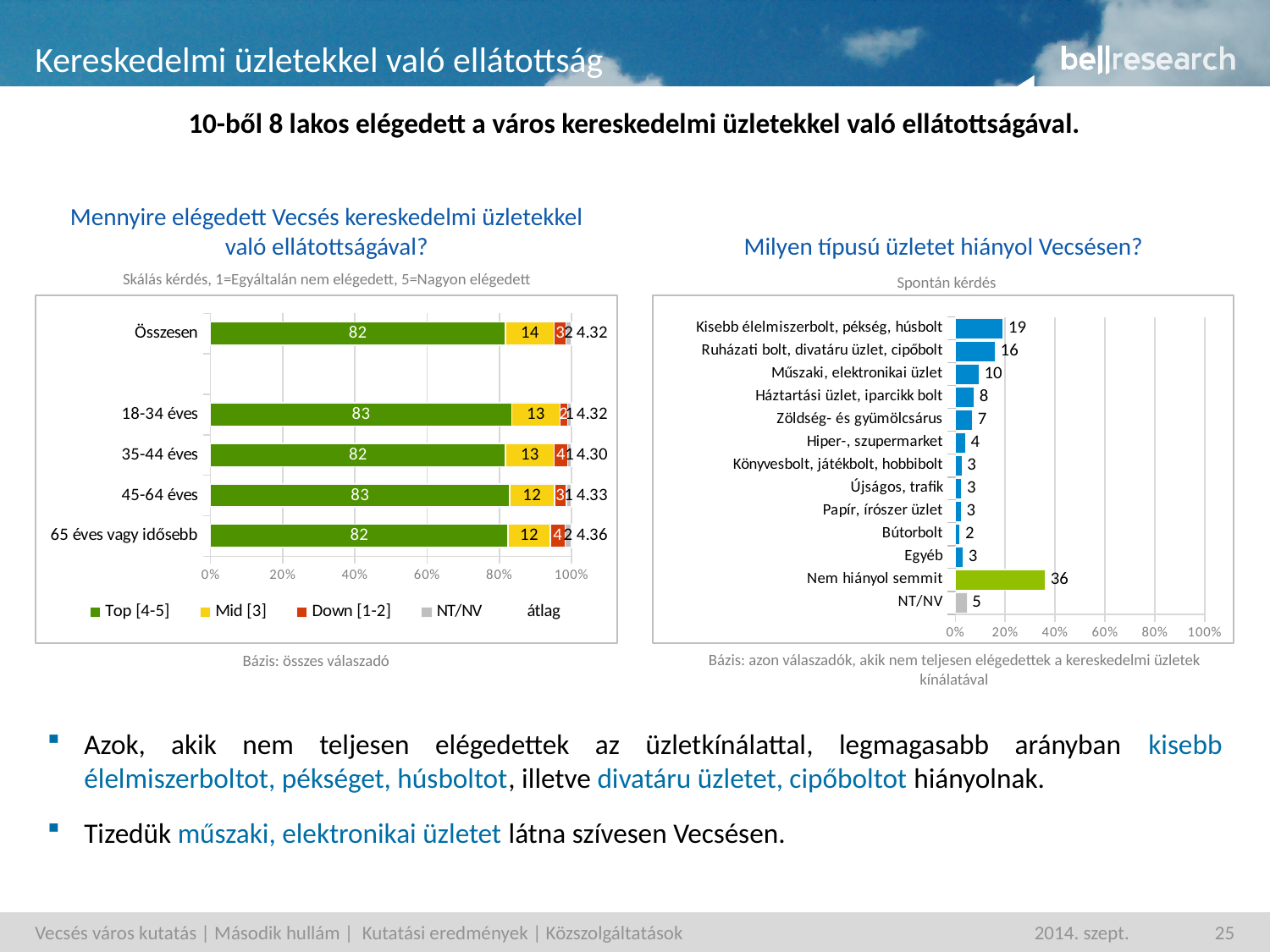

# Kereskedelmi üzletekkel való ellátottság
10-ből 8 lakos elégedett a város kereskedelmi üzletekkel való ellátottságával.
Milyen típusú üzletet hiányol Vecsésen?
Mennyire elégedett Vecsés kereskedelmi üzletekkel való ellátottságával?
Skálás kérdés, 1=Egyáltalán nem elégedett, 5=Nagyon elégedett
Spontán kérdés

### Chart

| Category | Top [4-5] | Mid [3] | Down [1-2] | NT/NV | átlag |
|---|---|---|---|---|---|
| Összesen | 81.70619466050009 | 13.524320588699998 | 3.268940852500003 | 1.5005438980999988 | 4.3176999999999985 |
|  | None | None | None | None | None |
| 18-34 éves | 83.40588150949986 | 13.39262061100001 | 2.1119692186 | 1.0895286605999988 | 4.3188999999999975 |
| 35-44 éves | 81.74477232259983 | 13.479025055700006 | 3.6883498171 | 1.0878528042000013 | 4.3029999999999955 |
| 45-64 éves | 82.8638734741 | 12.416220741499998 | 3.3020360092999987 | 1.4178697746999978 | 4.3252999999999995 |
| 65 éves vagy idősebb | 82.3785821335997 | 11.8070757526 | 4.011222022000006 | 1.8031200914999987 | 4.363899999999997 |

### Chart

| Category | adatsor1 |
|---|---|
| Kisebb élelmiszerbolt, pékség, húsbolt | 19.323 |
| Ruházati bolt, divatáru üzlet, cipőbolt | 16.128 |
| Műszaki, elektronikai üzlet | 9.632 |
| Háztartási üzlet, iparcikk bolt | 7.747 |
| Zöldség- és gyümölcsárus | 7.012999999999999 |
| Hiper-, szupermarket | 4.231 |
| Könyvesbolt, játékbolt, hobbibolt | 2.8329999999999997 |
| Újságos, trafik | 2.695 |
| Papír, írószer üzlet | 2.573 |
| Bútorbolt | 2.024 |
| Egyéb | 3.226 |
| Nem hiányol semmit | 36.175000000000004 |
| NT/NV | 4.784 |
Bázis: összes válaszadó
Bázis: azon válaszadók, akik nem teljesen elégedettek a kereskedelmi üzletek kínálatával
Azok, akik nem teljesen elégedettek az üzletkínálattal, legmagasabb arányban kisebb élelmiszerboltot, pékséget, húsboltot, illetve divatáru üzletet, cipőboltot hiányolnak.
Tizedük műszaki, elektronikai üzletet látna szívesen Vecsésen.
Vecsés város kutatás | Második hullám |  Kutatási eredmények | Közszolgáltatások
2014. szept.
25